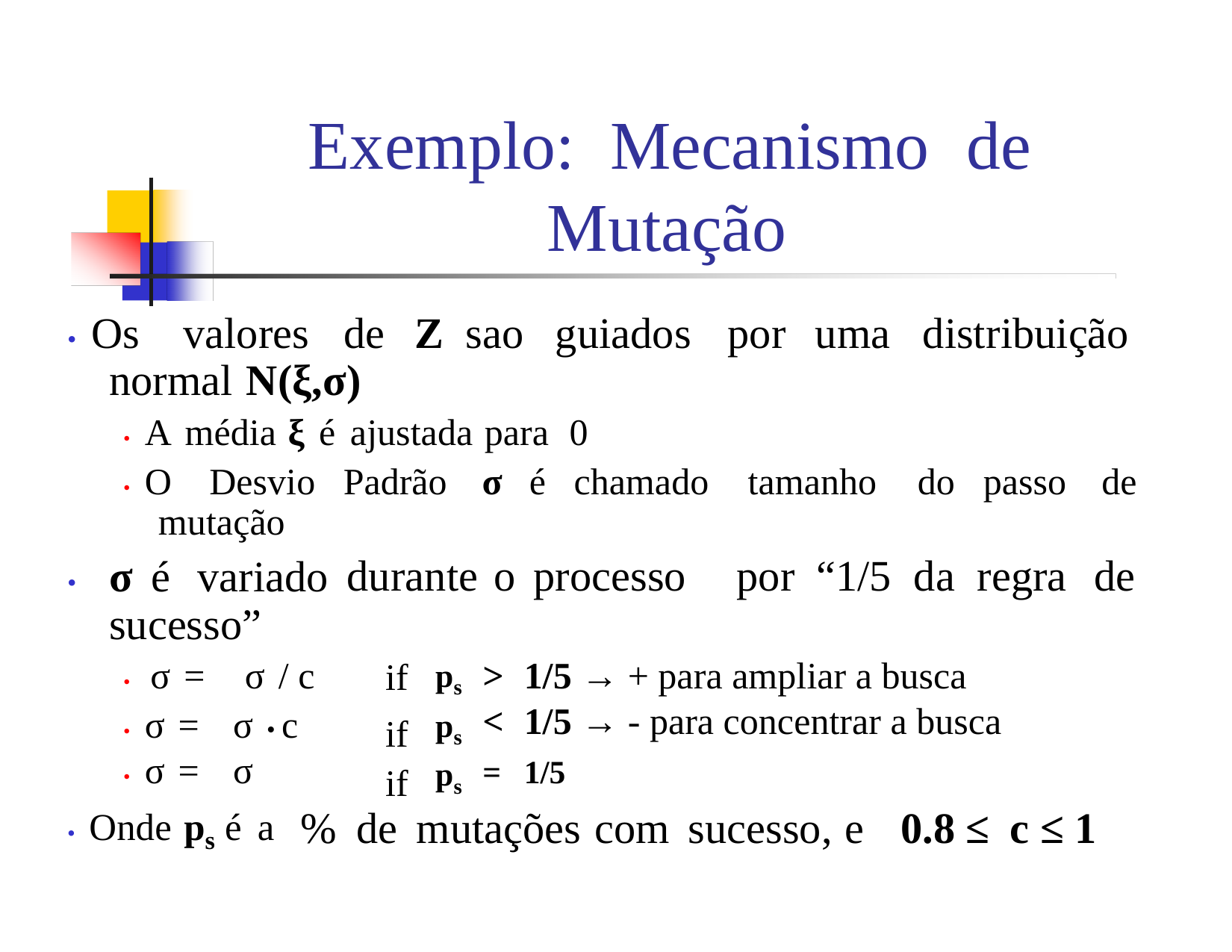

Exemplo:
Mecanismo
de

Mutação

• Os
valores
de
Z
sao
guiados
por
uma
distribuição
normal N(ξ,σ)
• A média ξ
é ajustada para  0
• O
Desvio
Padrão
σ  é
chamado
tamanho
do
passo
de
mutação
•	σ é variado sucesso”
durante o processo
por “1/5
da
regra
de
•  σ =
σ / c
ps
ps
ps
>
<
=
1/5 → + para ampliar a busca
1/5 → - para concentrar a busca
1/5
if
if if
• σ =
• σ =
σ • c
σ
• Onde ps é a
% de mutações com sucesso, e
0.8 ≤
c ≤ 1